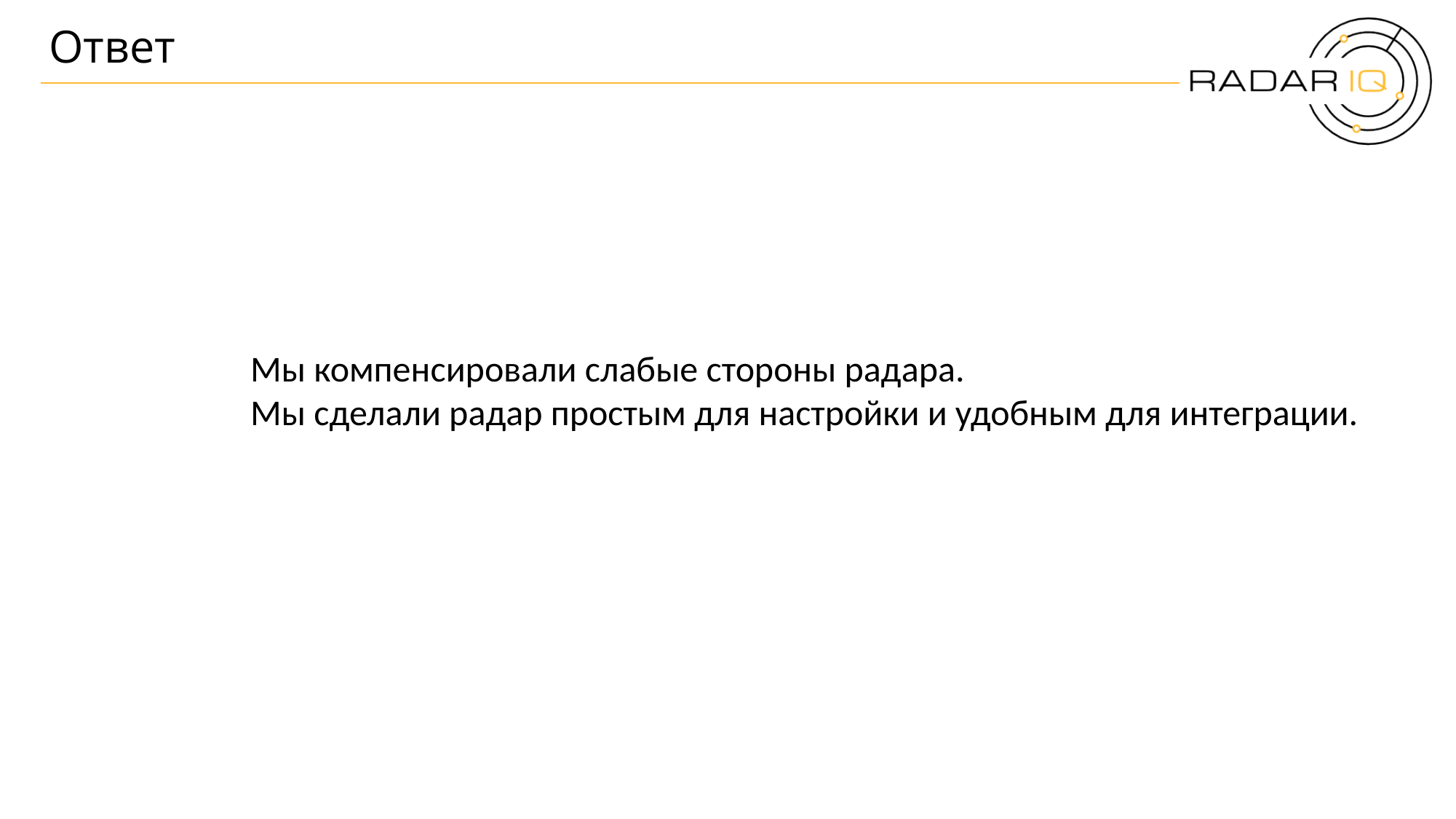

# Ответ
Мы компенсировали слабые стороны радара.
Мы сделали радар простым для настройки и удобным для интеграции.